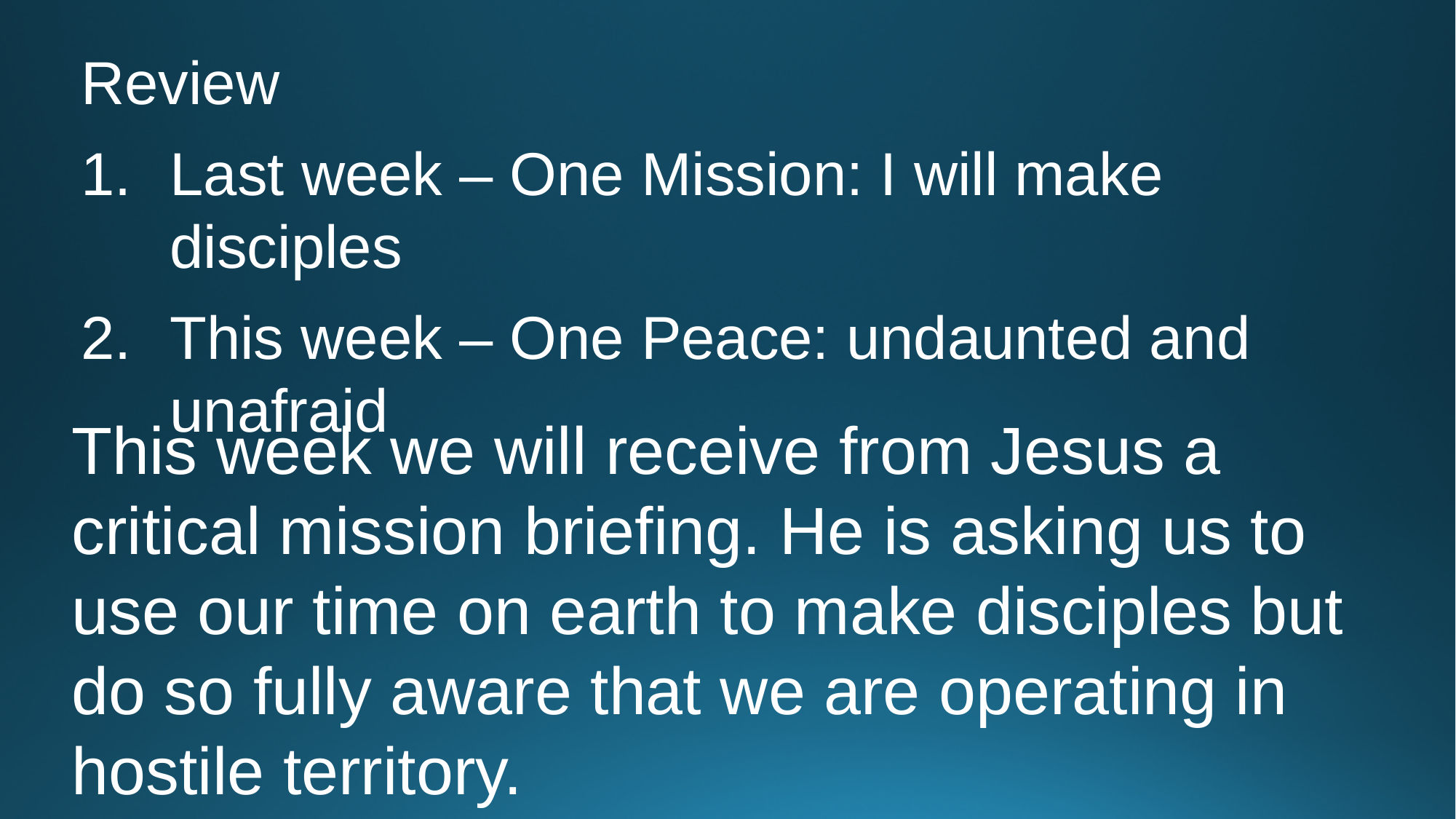

Review
Last week – One Mission: I will make disciples
This week – One Peace: undaunted and unafraid
This week we will receive from Jesus a critical mission briefing. He is asking us to use our time on earth to make disciples but do so fully aware that we are operating in hostile territory.